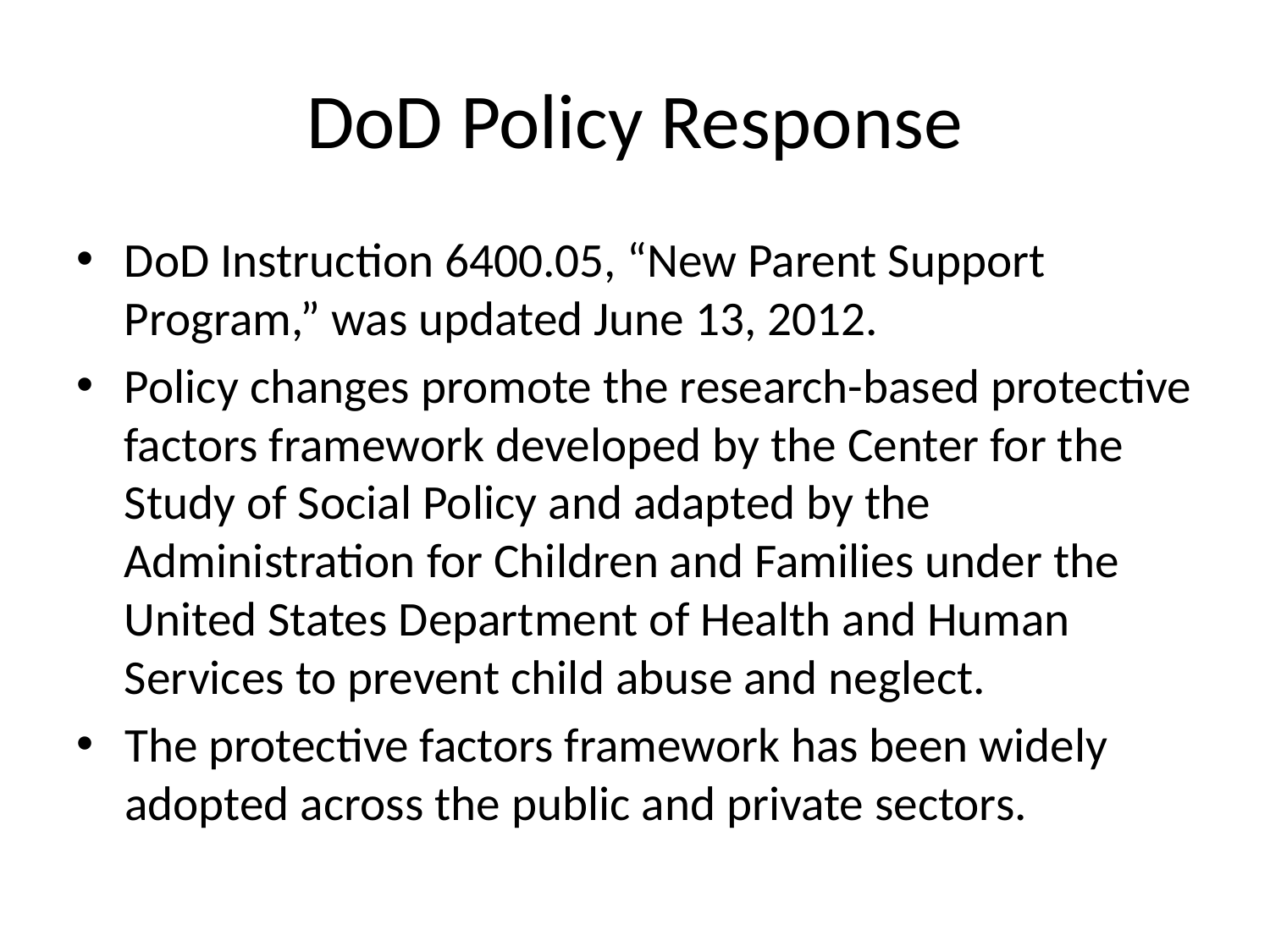

# DoD Policy Response
DoD Instruction 6400.05, “New Parent Support Program,” was updated June 13, 2012.
Policy changes promote the research-based protective factors framework developed by the Center for the Study of Social Policy and adapted by the Administration for Children and Families under the United States Department of Health and Human Services to prevent child abuse and neglect.
The protective factors framework has been widely adopted across the public and private sectors.